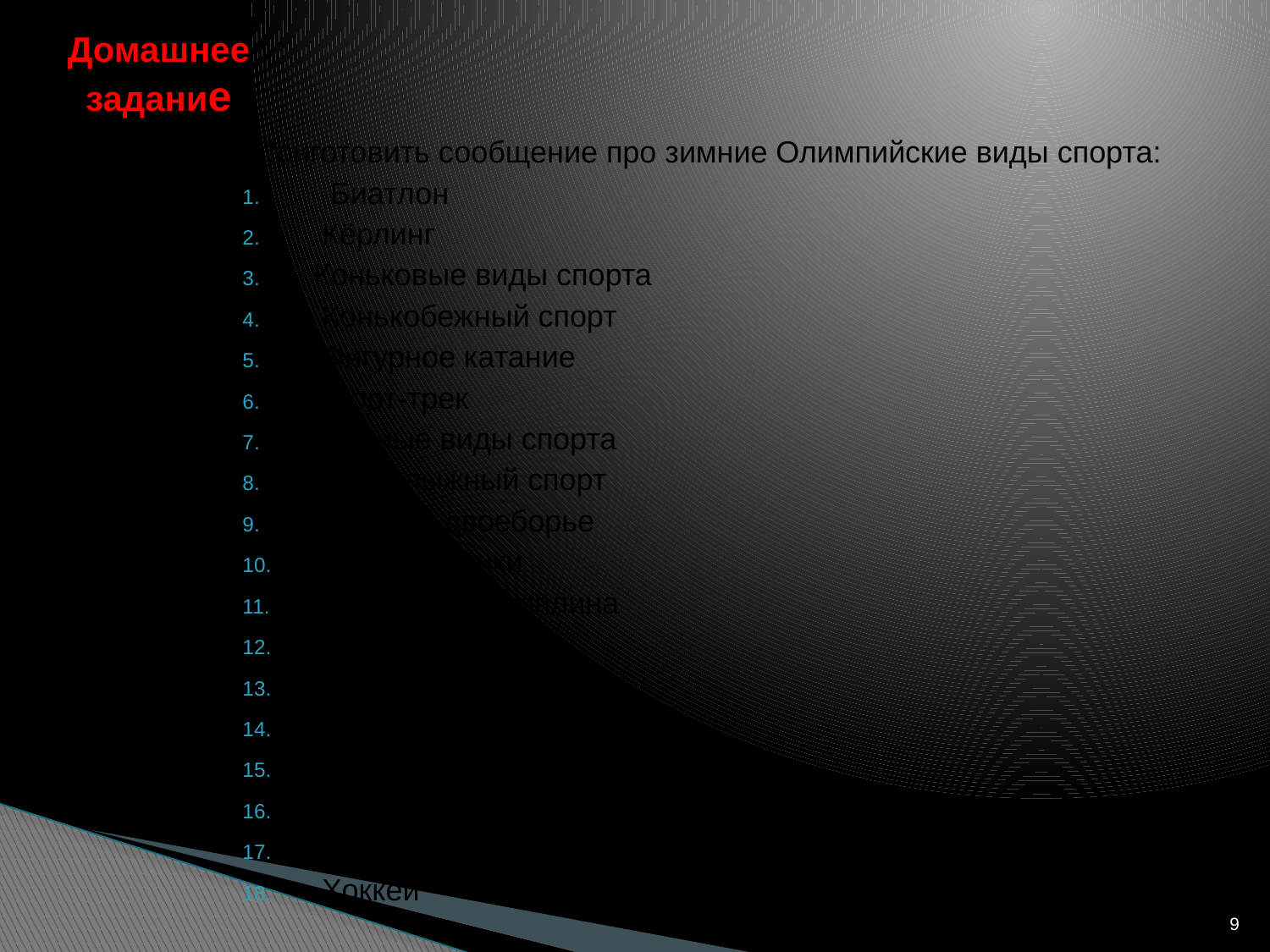

Домашнее задание
Приготовить сообщение про зимние Олимпийские виды спорта:
  Биатлон
 Кёрлинг
Коньковые виды спорта
 Конькобежный спорт
 Фигурное катание
 Шорт-трек
Лыжные виды спорта
 Горнолыжный спорт
 Лыжное двоеборье
 Лыжные гонки
 Прыжки с трамплина
 Сноуборд
 Фристайл
 Бобслей
 Бобслей
 Скелетон
 Санный спорт
 Хоккей
9